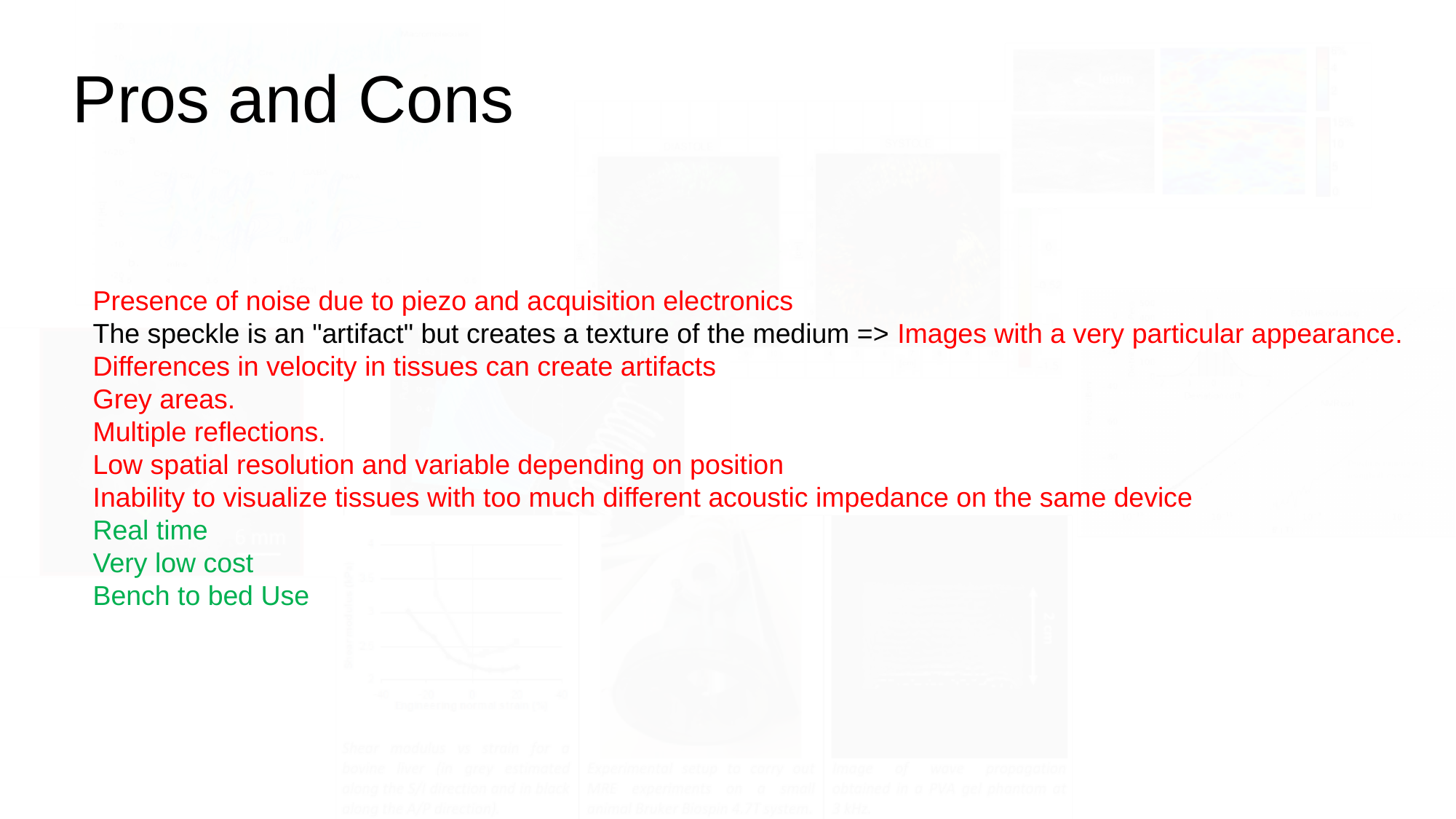

# Pros and Cons
Presence of noise due to piezo and acquisition electronics
The speckle is an "artifact" but creates a texture of the medium => Images with a very particular appearance.
Differences in velocity in tissues can create artifacts
Grey areas.
Multiple reflections.
Low spatial resolution and variable depending on position
Inability to visualize tissues with too much different acoustic impedance on the same device
Real time
Very low cost
Bench to bed Use